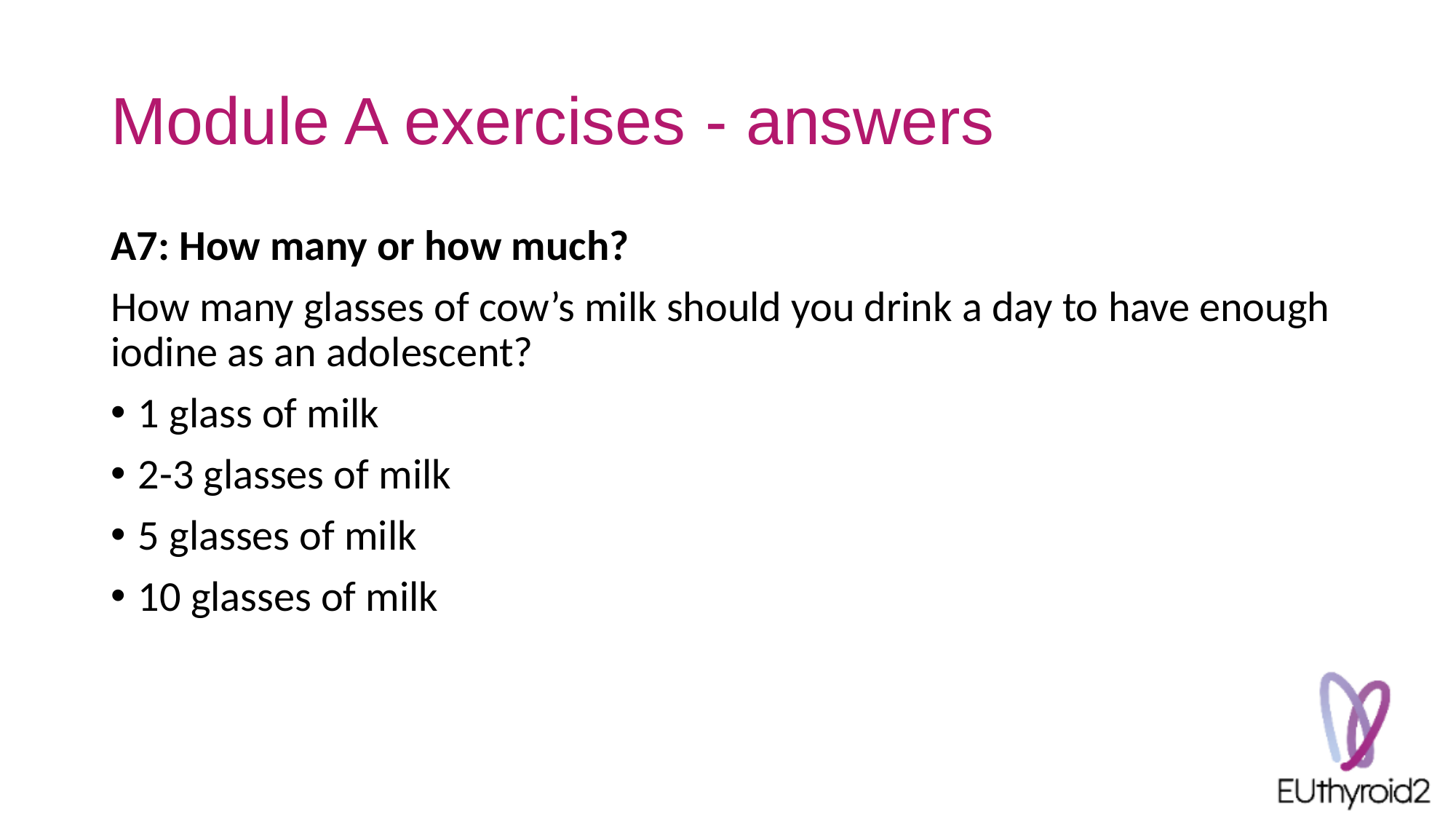

# Module A exercises - answers
A7: How many or how much?
How many glasses of cow’s milk should you drink a day to have enough iodine as an adolescent?
1 glass of milk
2-3 glasses of milk
5 glasses of milk
10 glasses of milk